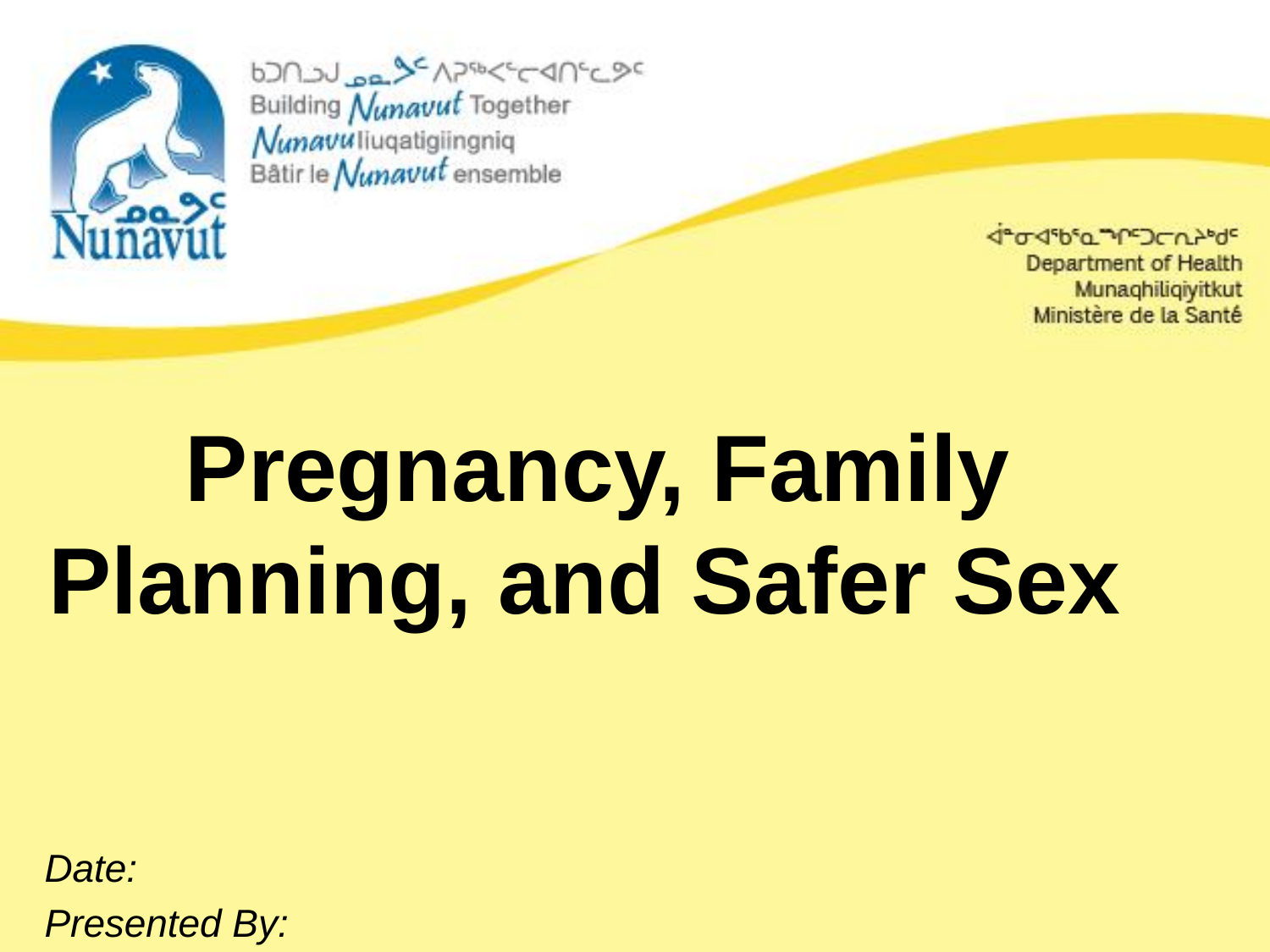

# Pregnancy, Family Planning, and Safer Sex

Date:
Presented By: